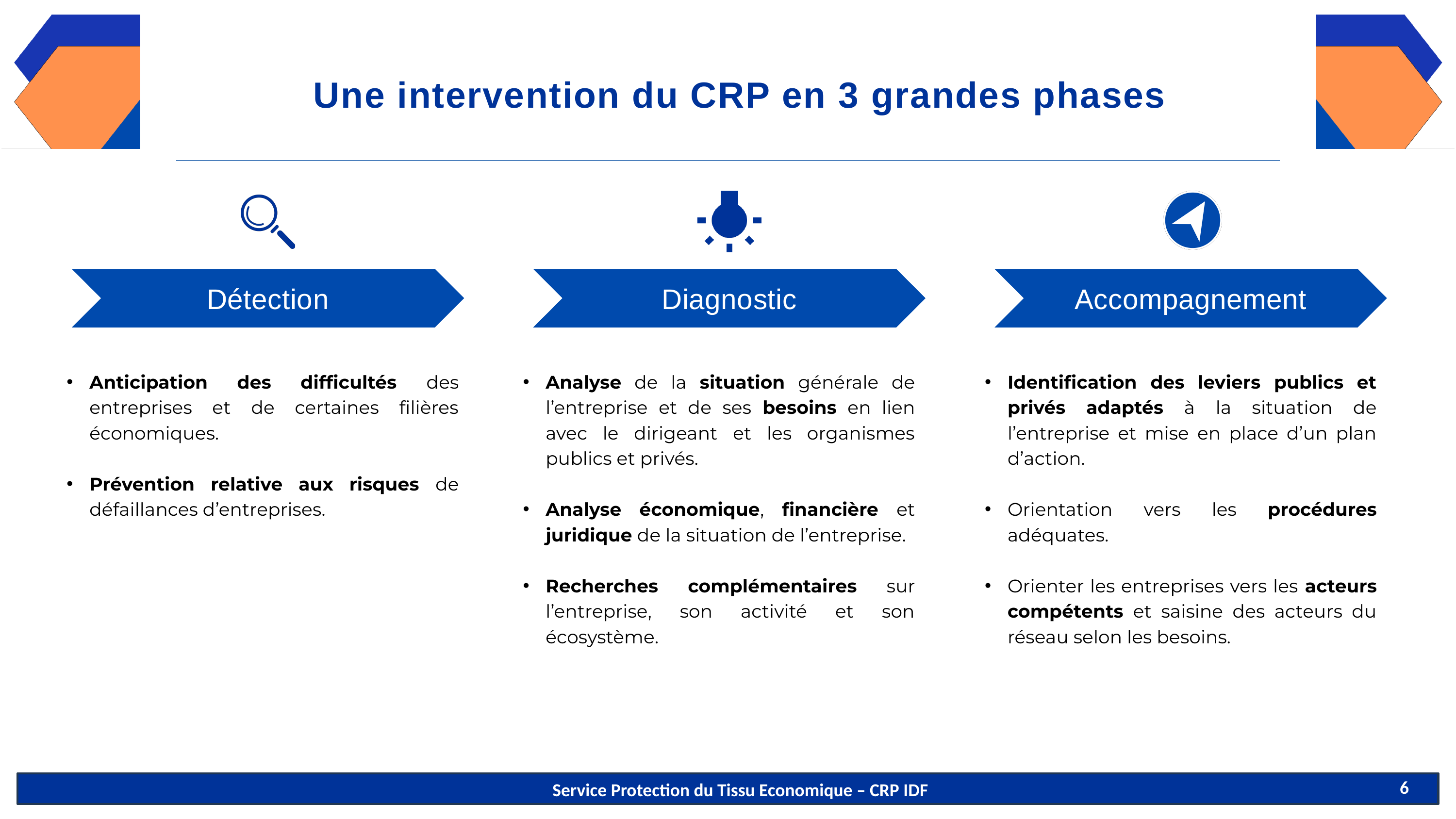

Une intervention du CRP en 3 grandes phases

Détection
Diagnostic
Accompagnement
Anticipation des difficultés des entreprises et de certaines filières économiques.

Prévention relative aux risques de défaillances d’entreprises.
Analyse de la situation générale de l’entreprise et de ses besoins en lien avec le dirigeant et les organismes publics et privés.

Analyse économique, financière et juridique de la situation de l’entreprise.

Recherches complémentaires sur l’entreprise, son activité et son écosystème.
Identification des leviers publics et privés adaptés à la situation de l’entreprise et mise en place d’un plan d’action.

Orientation vers les procédures adéquates.

Orienter les entreprises vers les acteurs compétents et saisine des acteurs du réseau selon les besoins.